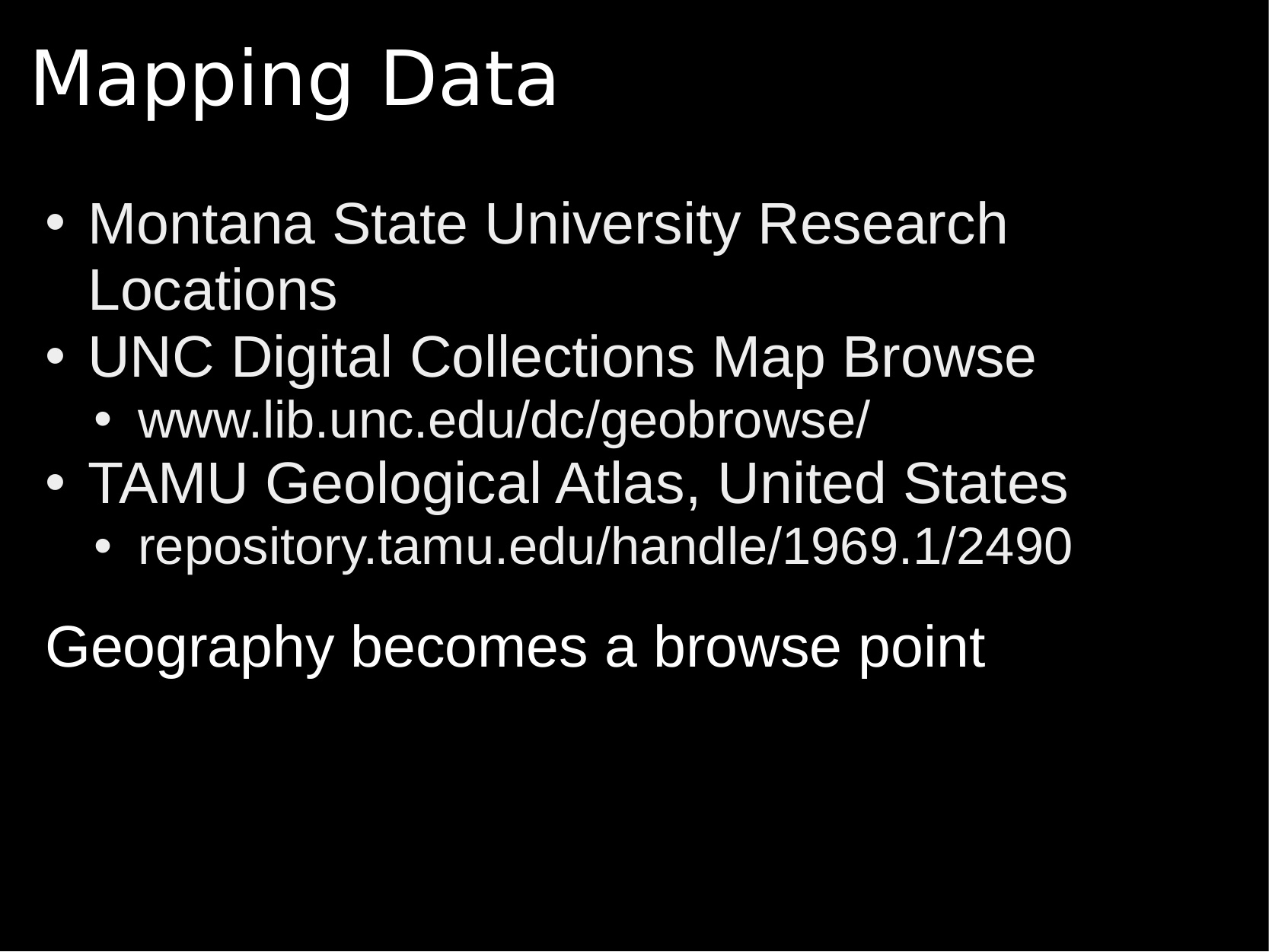

# Mapping Data
Montana State University Research Locations
UNC Digital Collections Map Browse
www.lib.unc.edu/dc/geobrowse/
TAMU Geological Atlas, United States
repository.tamu.edu/handle/1969.1/2490

Geography becomes a browse point